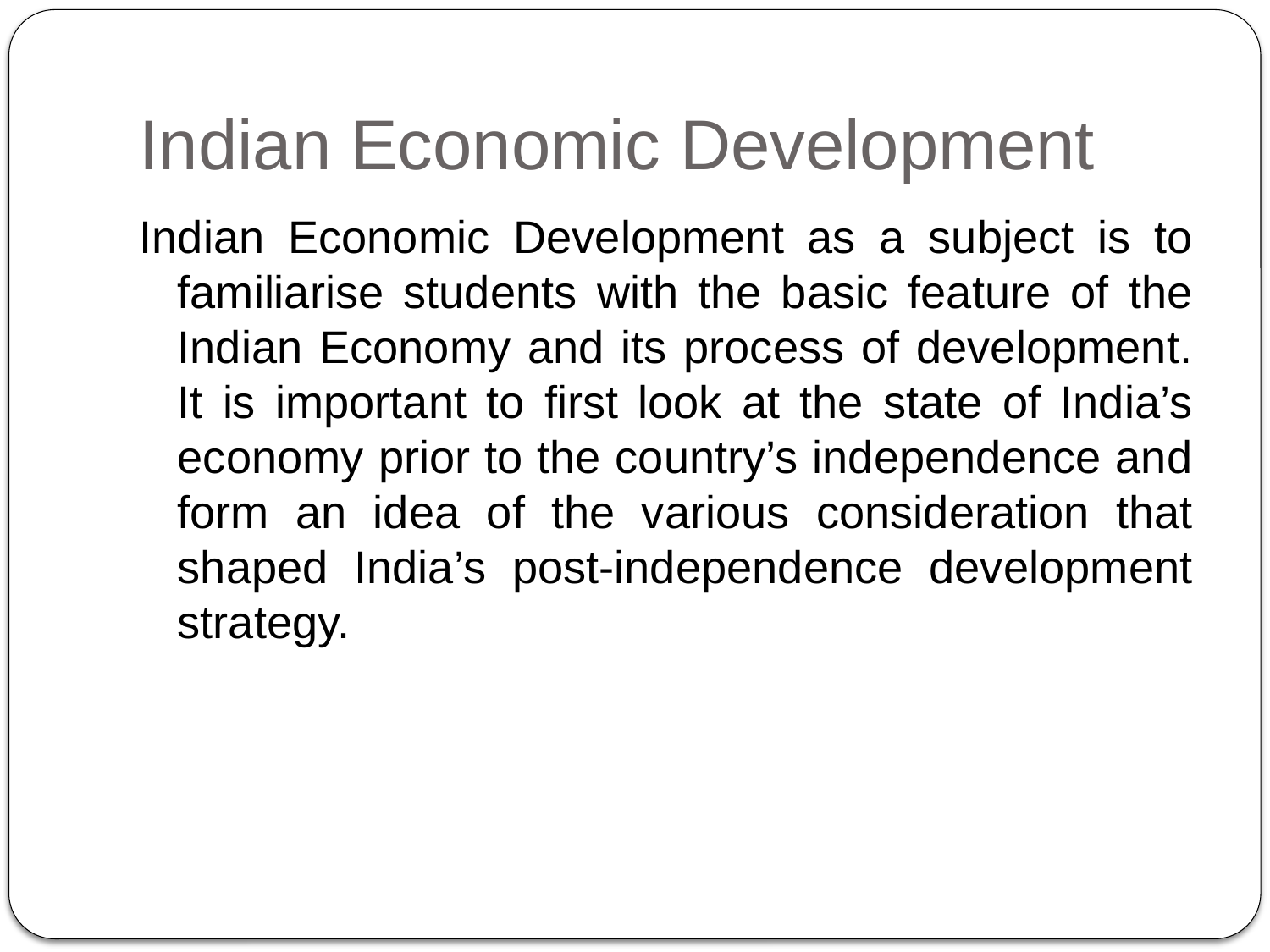

# Indian Economic Development
Indian Economic Development as a subject is to familiarise students with the basic feature of the Indian Economy and its process of development. It is important to first look at the state of India’s economy prior to the country’s independence and form an idea of the various consideration that shaped India’s post-independence development strategy.